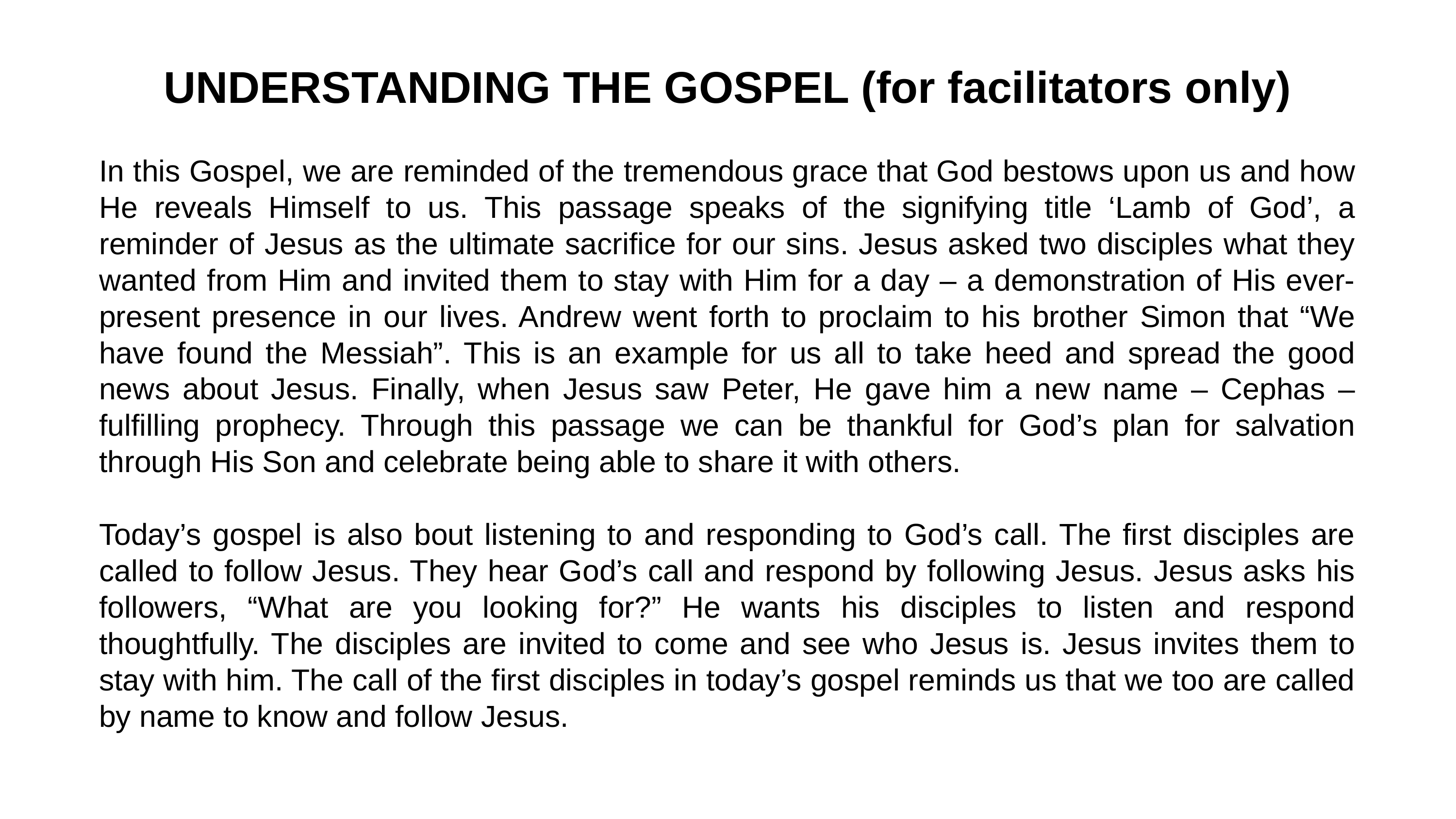

UNDERSTANDING THE GOSPEL (for facilitators only)
In this Gospel, we are reminded of the tremendous grace that God bestows upon us and how He reveals Himself to us. This passage speaks of the signifying title ‘Lamb of God’, a reminder of Jesus as the ultimate sacrifice for our sins. Jesus asked two disciples what they wanted from Him and invited them to stay with Him for a day – a demonstration of His ever-present presence in our lives. Andrew went forth to proclaim to his brother Simon that “We have found the Messiah”. This is an example for us all to take heed and spread the good news about Jesus. Finally, when Jesus saw Peter, He gave him a new name – Cephas – fulfilling prophecy. Through this passage we can be thankful for God’s plan for salvation through His Son and celebrate being able to share it with others.

Today’s gospel is also bout listening to and responding to God’s call. The first disciples are called to follow Jesus. They hear God’s call and respond by following Jesus. Jesus asks his followers, “What are you looking for?” He wants his disciples to listen and respond thoughtfully. The disciples are invited to come and see who Jesus is. Jesus invites them to stay with him. The call of the first disciples in today’s gospel reminds us that we too are called by name to know and follow Jesus.